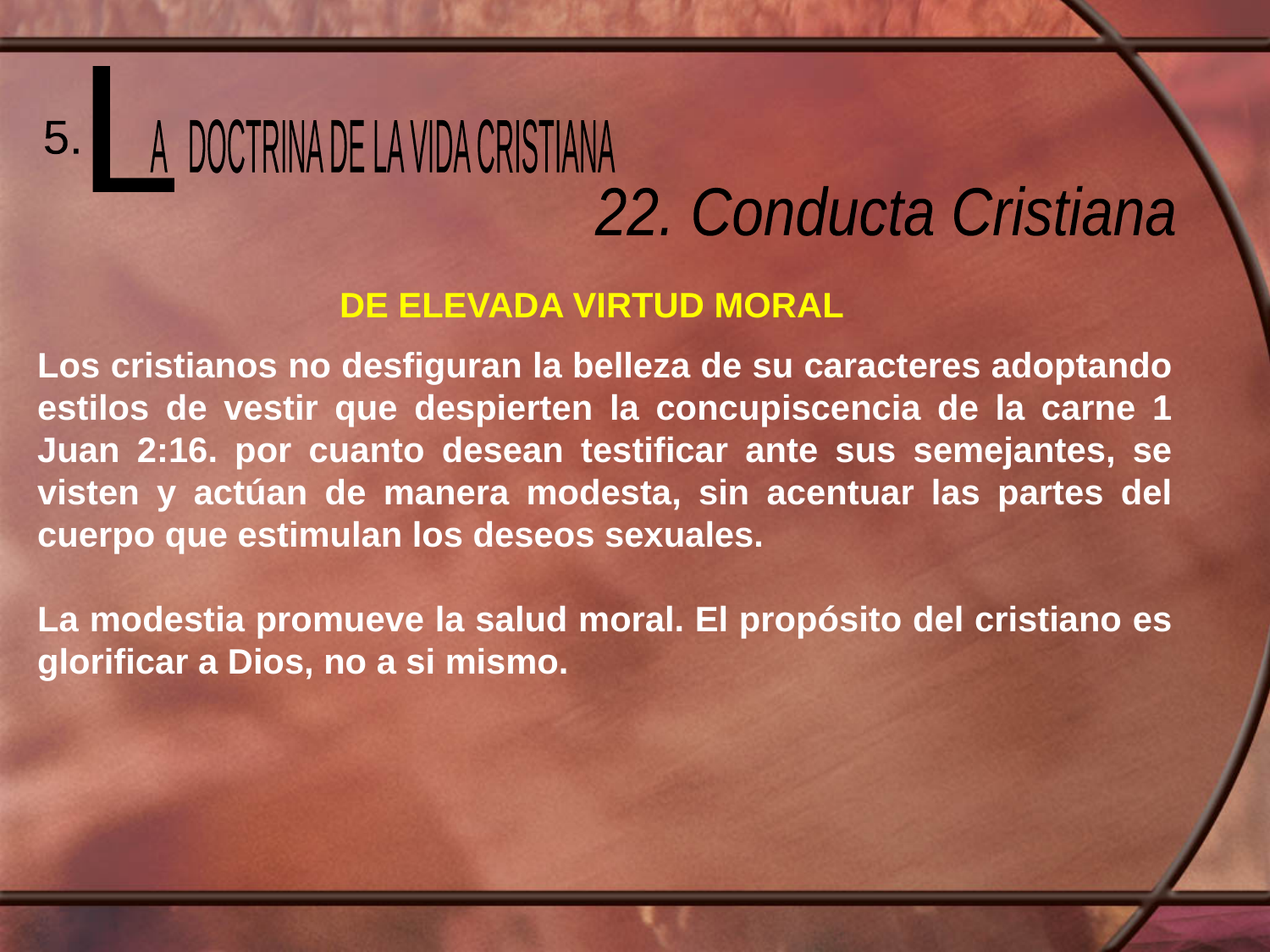

L
   A   DOCTRINA DE LA VIDA CRISTIANA
5.
22. Conducta Cristiana
DE ELEVADA VIRTUD MORAL

Los cristianos no desfiguran la belleza de su caracteres adoptando estilos de vestir que despierten la concupiscencia de la carne 1 Juan 2:16. por cuanto desean testificar ante sus semejantes, se visten y actúan de manera modesta, sin acentuar las partes del cuerpo que estimulan los deseos sexuales.

La modestia promueve la salud moral. El propósito del cristiano es glorificar a Dios, no a si mismo.